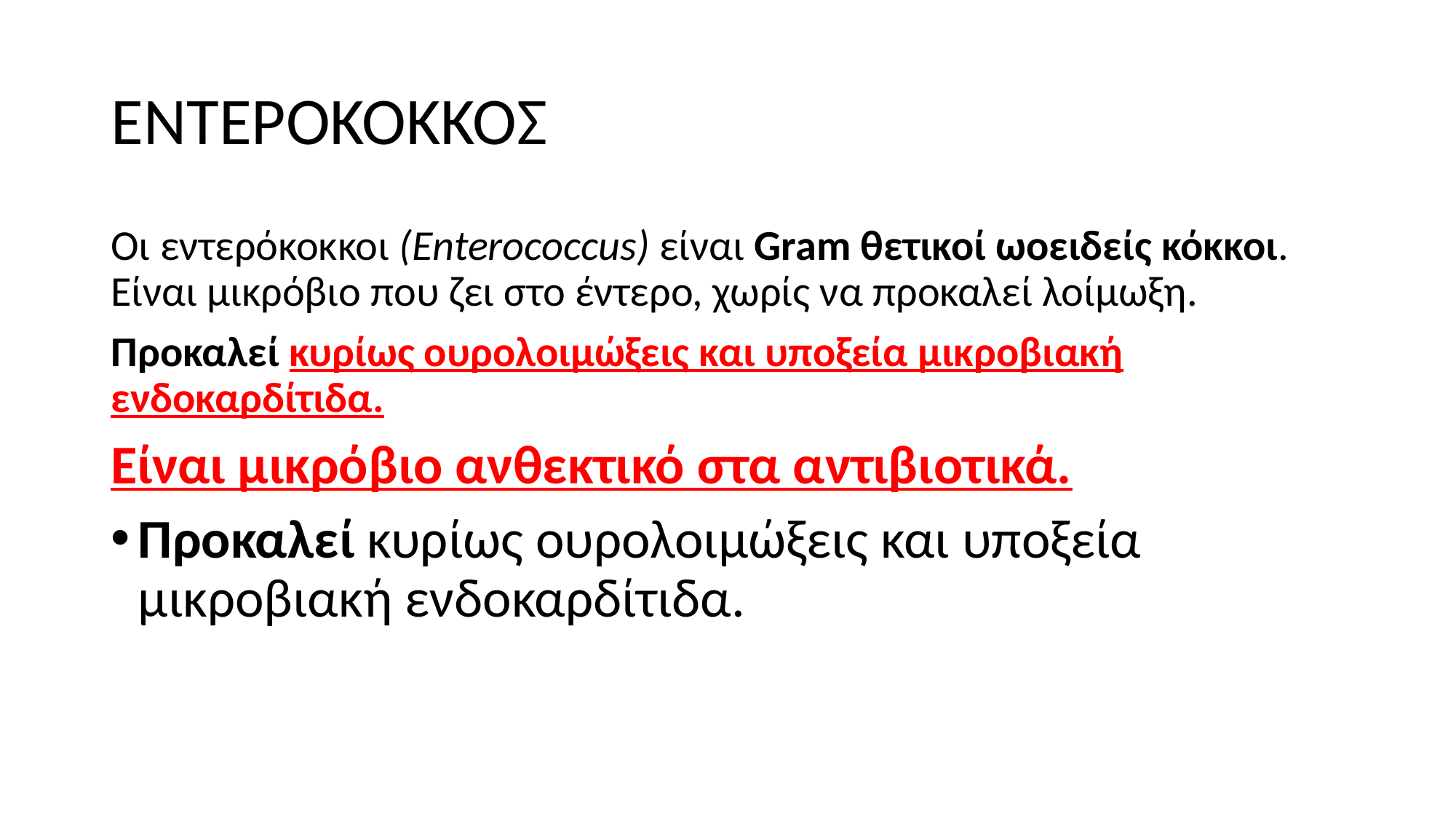

# ΕΝΤΕΡΟΚΟΚΚΟΣ
Οι εντερόκοκκοι (Enterococcus) είναι Gram θετικοί ωοειδείς κόκκοι. Είναι μικρόβιο που ζει στο έντερο, χωρίς να προκαλεί λοίμωξη.
Προκαλεί κυρίως ουρολοιμώξεις και υποξεία μικροβιακή ενδοκαρδίτιδα.
Είναι μικρόβιο ανθεκτικό στα αντιβιοτικά.
Προκαλεί κυρίως ουρολοιμώξεις και υποξεία μικροβιακή ενδοκαρδίτιδα.